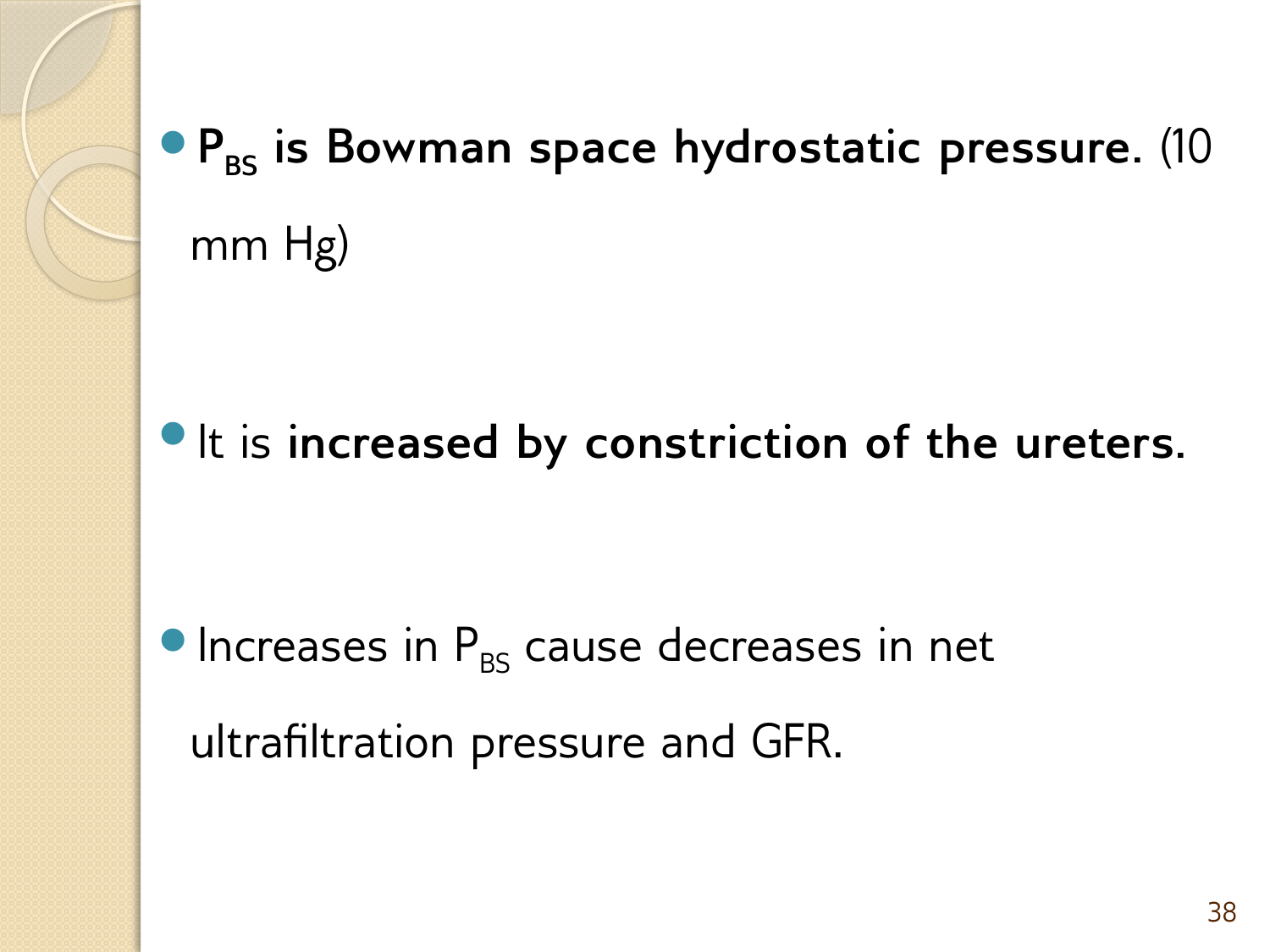

PBS is Bowman space hydrostatic pressure. (10 mm Hg)

It is increased by constriction of the ureters.

Increases in PBS cause decreases in net ultrafiltration pressure and GFR.

38